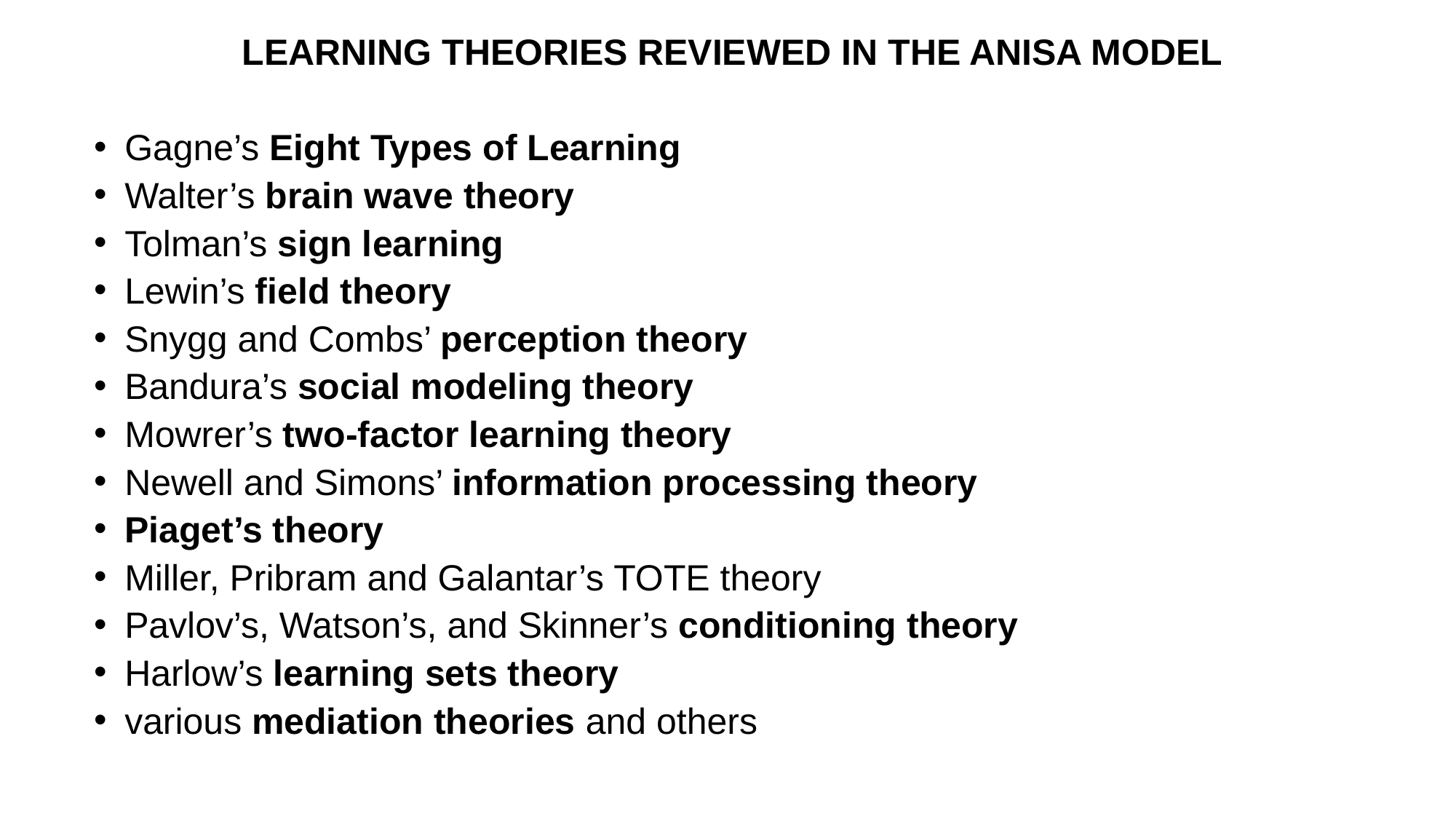

LEARNING THEORIES REVIEWED IN THE ANISA MODEL

Gagne’s Eight Types of Learning
Walter’s brain wave theory
Tolman’s sign learning
Lewin’s field theory
Snygg and Combs’ perception theory
Bandura’s social modeling theory
Mowrer’s two-factor learning theory
Newell and Simons’ information processing theory
Piaget’s theory
Miller, Pribram and Galantar’s TOTE theory
Pavlov’s, Watson’s, and Skinner’s conditioning theory
Harlow’s learning sets theory
various mediation theories and others